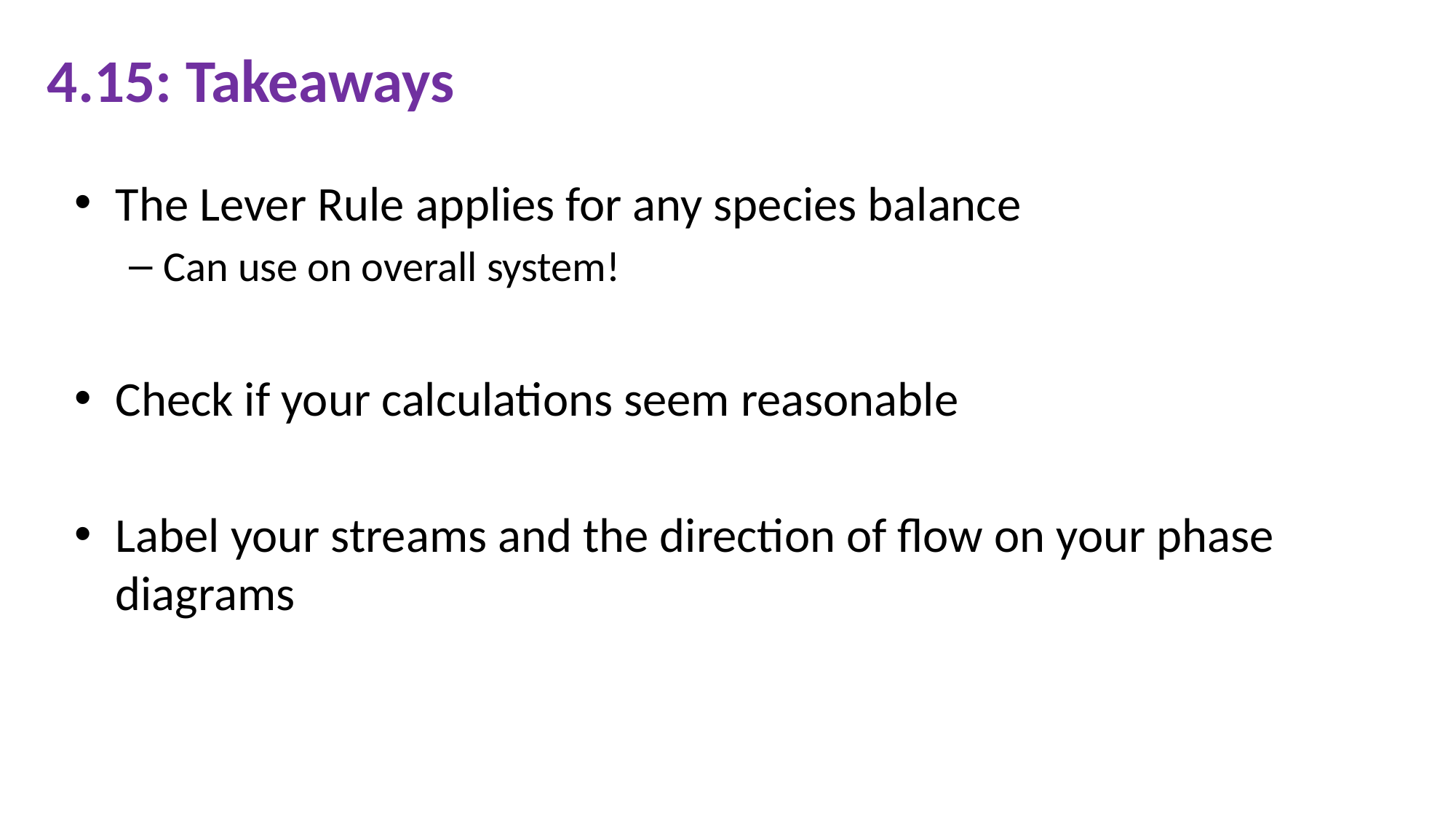

4.15: Takeaways
The Lever Rule applies for any species balance
Can use on overall system!

Check if your calculations seem reasonable

Label your streams and the direction of flow on your phase diagrams